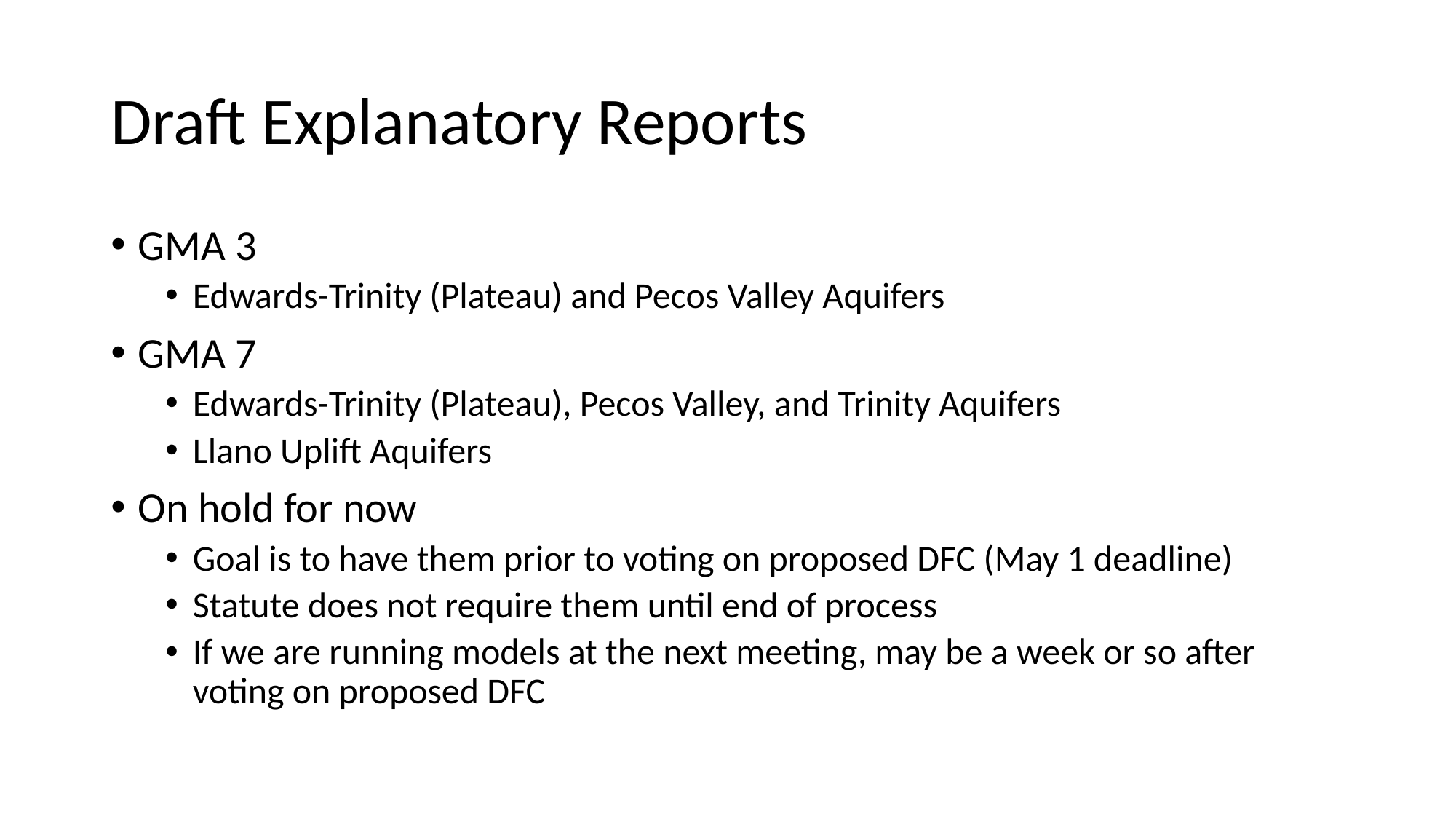

# Draft Explanatory Reports
GMA 3
Edwards-Trinity (Plateau) and Pecos Valley Aquifers
GMA 7
Edwards-Trinity (Plateau), Pecos Valley, and Trinity Aquifers
Llano Uplift Aquifers
On hold for now
Goal is to have them prior to voting on proposed DFC (May 1 deadline)
Statute does not require them until end of process
If we are running models at the next meeting, may be a week or so after voting on proposed DFC